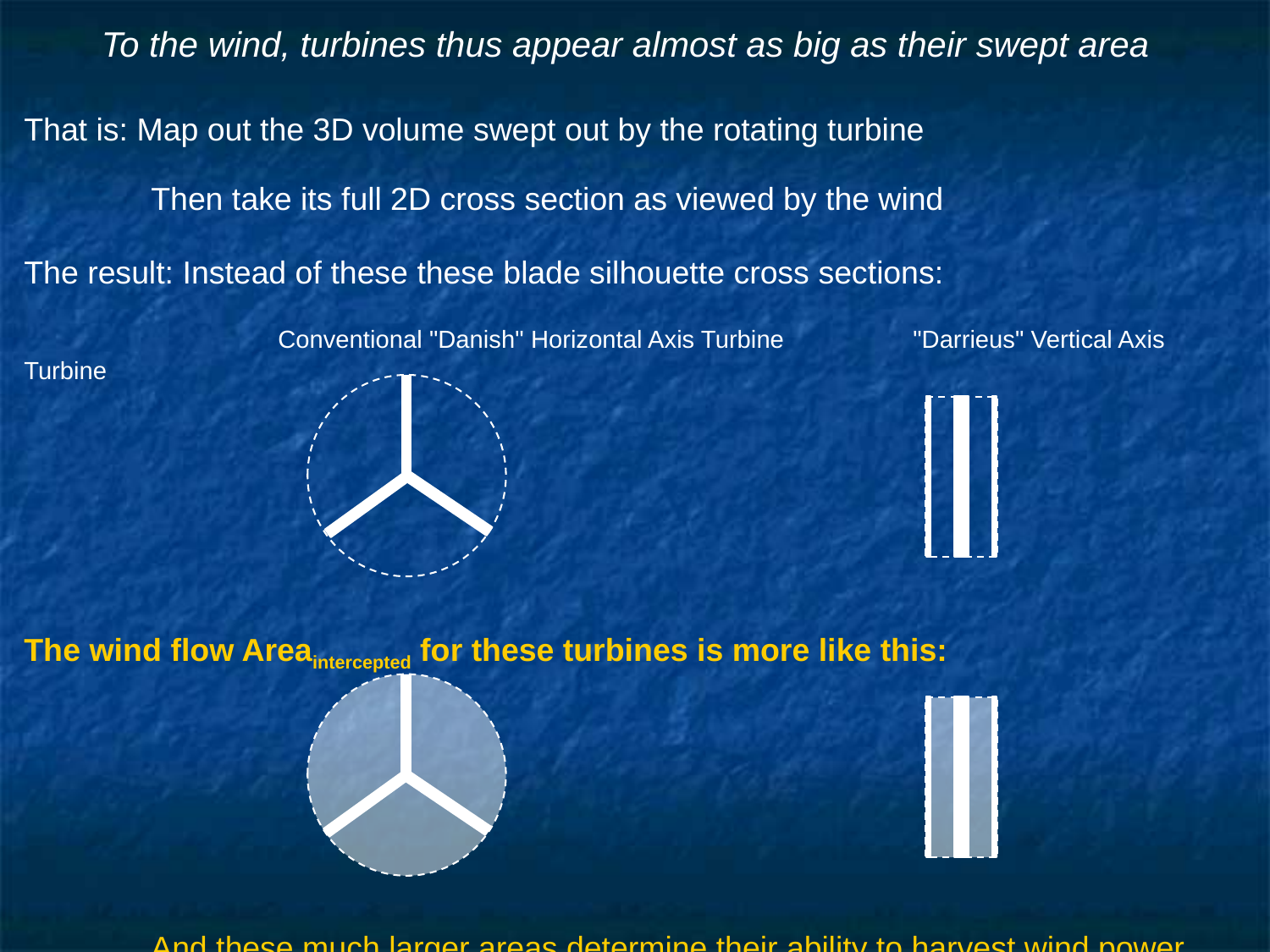

# To the wind, turbines thus appear almost as big as their swept area
That is: Map out the 3D volume swept out by the rotating turbine

	Then take its full 2D cross section as viewed by the wind

The result: Instead of these these blade silhouette cross sections:

		Conventional "Danish" Horizontal Axis Turbine		"Darrieus" Vertical Axis Turbine

The wind flow Areaintercepted for these turbines is more like this:

	And these much larger areas determine their ability to harvest wind power